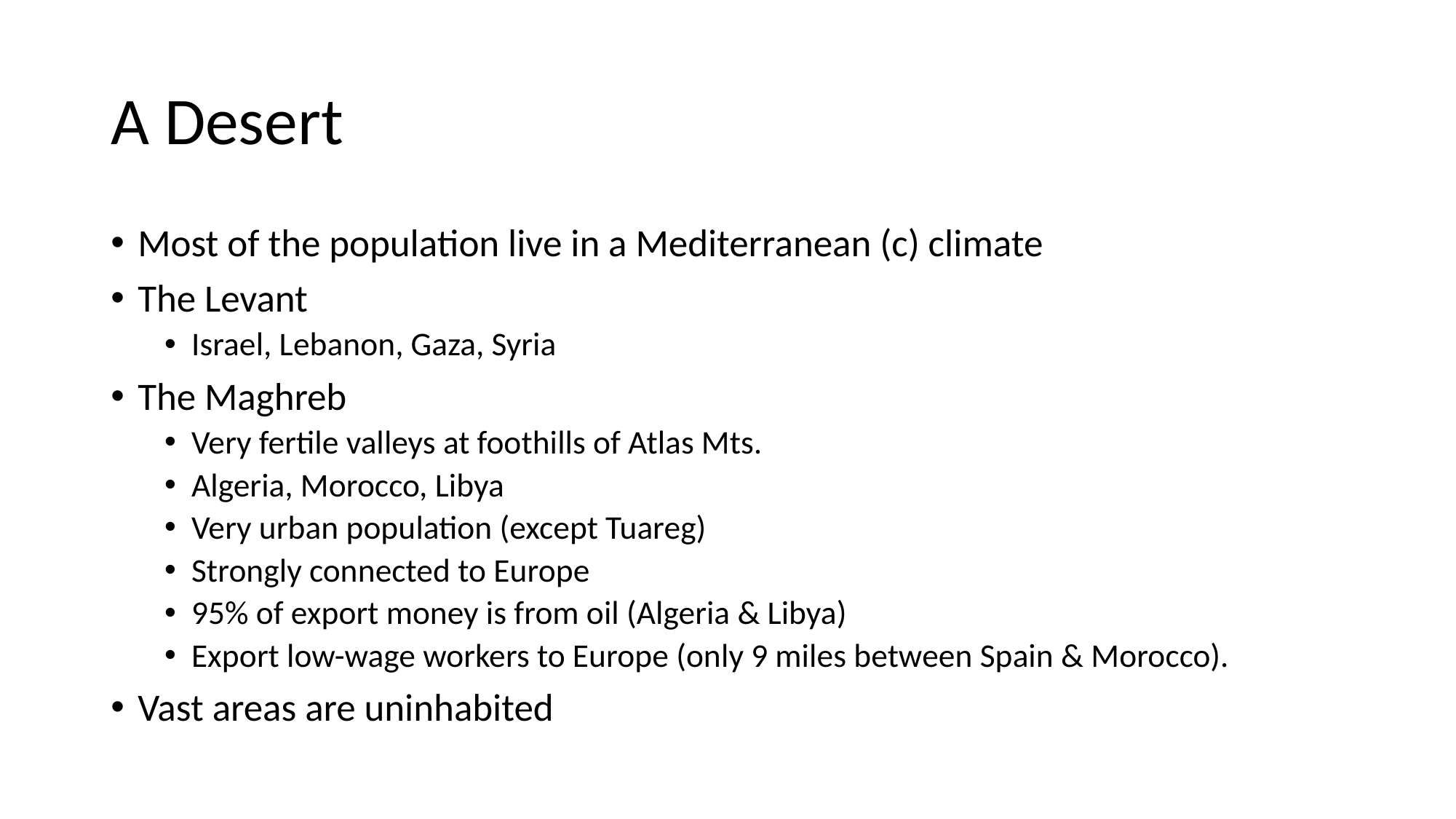

# A Desert
Most of the population live in a Mediterranean (c) climate
The Levant
Israel, Lebanon, Gaza, Syria
The Maghreb
Very fertile valleys at foothills of Atlas Mts.
Algeria, Morocco, Libya
Very urban population (except Tuareg)
Strongly connected to Europe
95% of export money is from oil (Algeria & Libya)
Export low-wage workers to Europe (only 9 miles between Spain & Morocco).
Vast areas are uninhabited